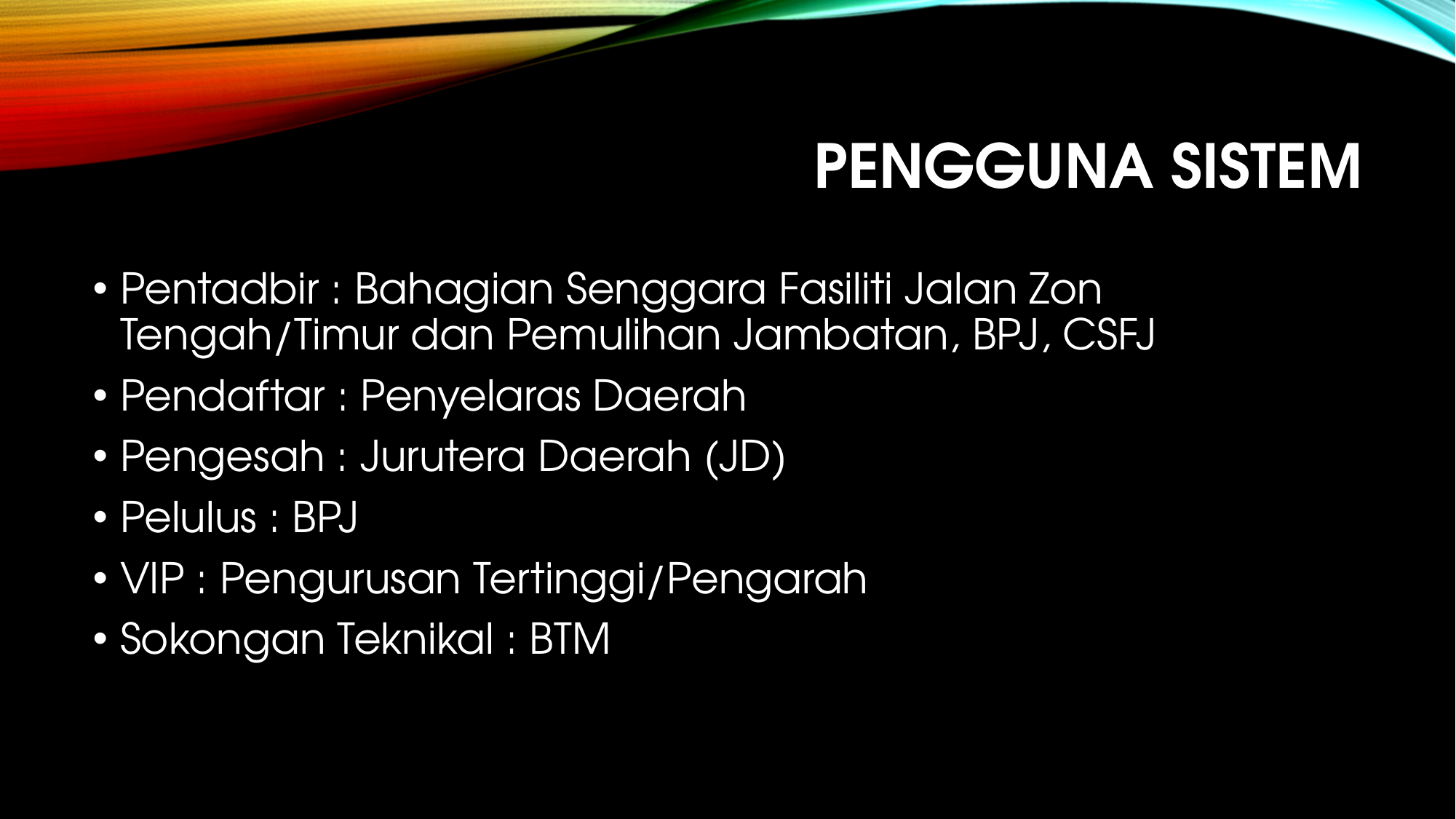

# PENGGUNA SISTEM
Pentadbir : Bahagian Senggara Fasiliti Jalan Zon Tengah/Timur dan Pemulihan Jambatan, BPJ, CSFJ
Pendaftar : Penyelaras Daerah
Pengesah : Jurutera Daerah (JD)
Pelulus : BPJ
VIP : Pengurusan Tertinggi/Pengarah
Sokongan Teknikal : BTM